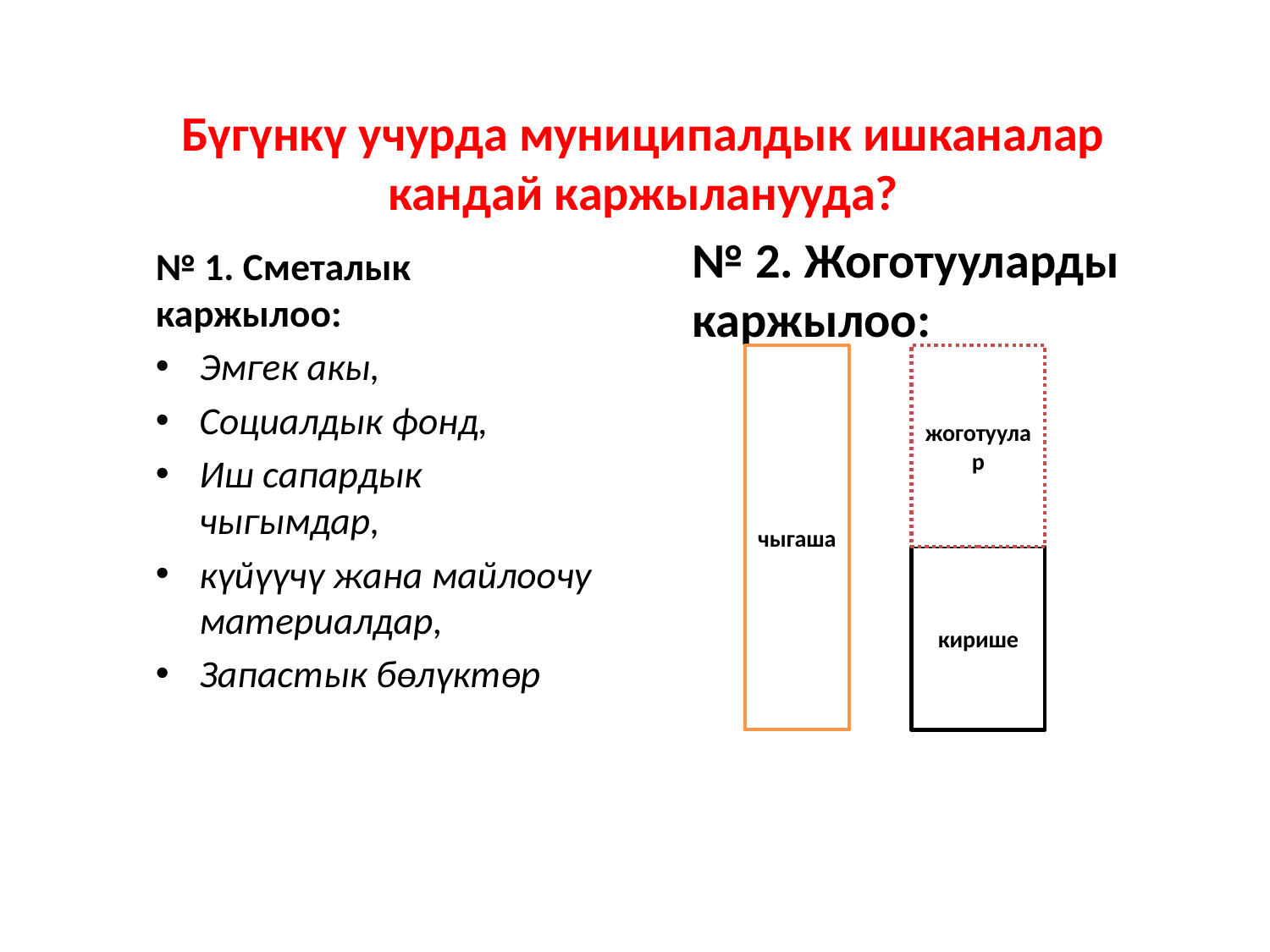

# Бүгүнкү учурда муниципалдык ишканалар кандай каржыланууда?
№ 2. Жоготууларды каржылоо:
№ 1. Сметалык каржылоо:
Эмгек акы,
Социалдык фонд,
Иш сапардык чыгымдар,
күйүүчү жана майлоочу материалдар,
Запастык бөлүктөр
чыгаша
жоготуулар
кирише